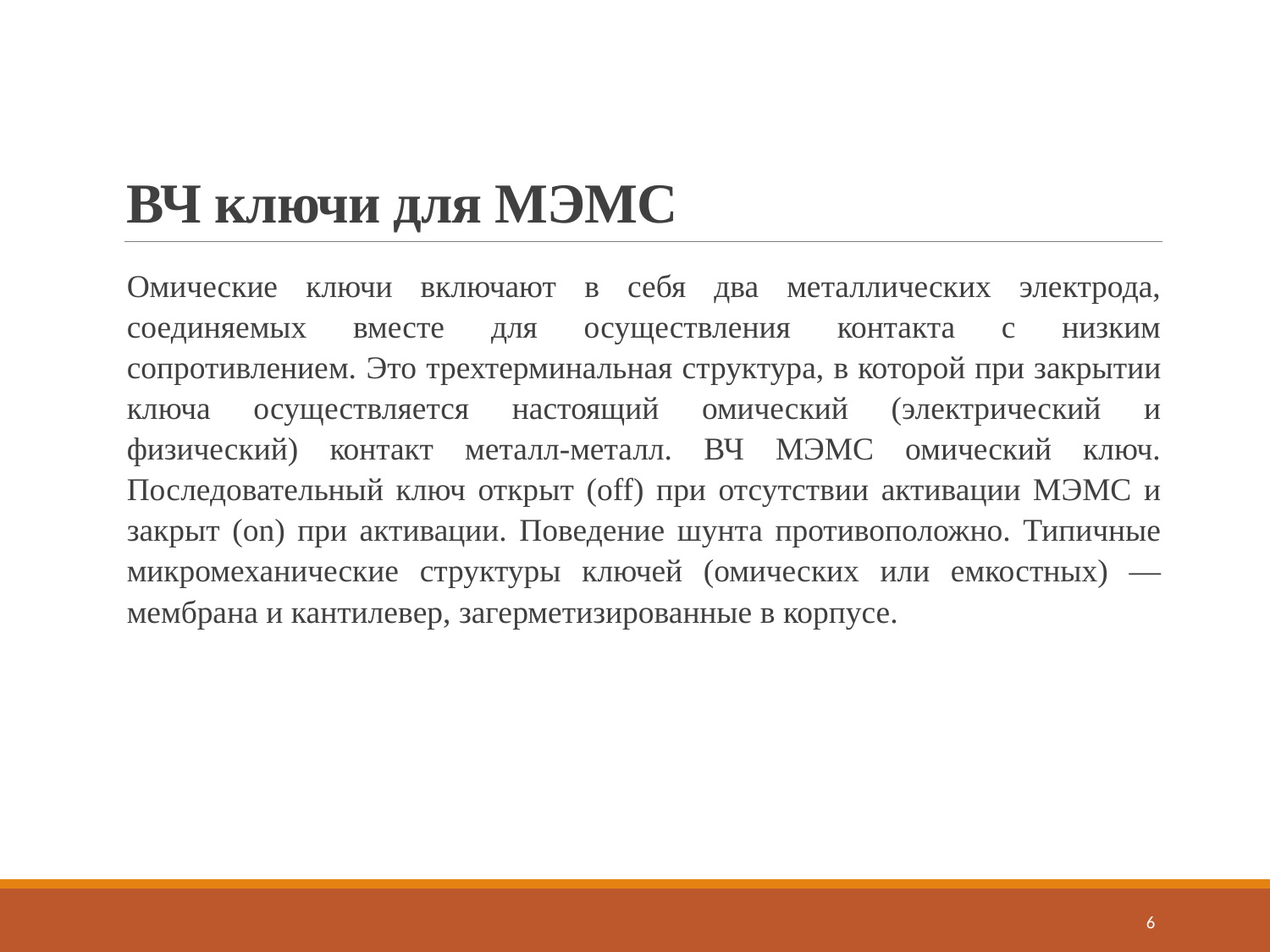

# ВЧ ключи для МЭМС
Омические ключи включают в себя два металлических электрода, соединяемых вместе для осуществления контакта с низким сопротивлением. Это трехтерминальная структура, в которой при закрытии ключа осуществляется настоящий омический (электрический и физический) контакт металл-металл. ВЧ МЭМС омический ключ. Последовательный ключ открыт (off) при отсутствии активации МЭМС и закрыт (on) при активации. Поведение шунта противоположно. Типичные микромеханические структуры ключей (омических или емкостных) — мембрана и кантилевер, загерметизированные в корпусе.

6